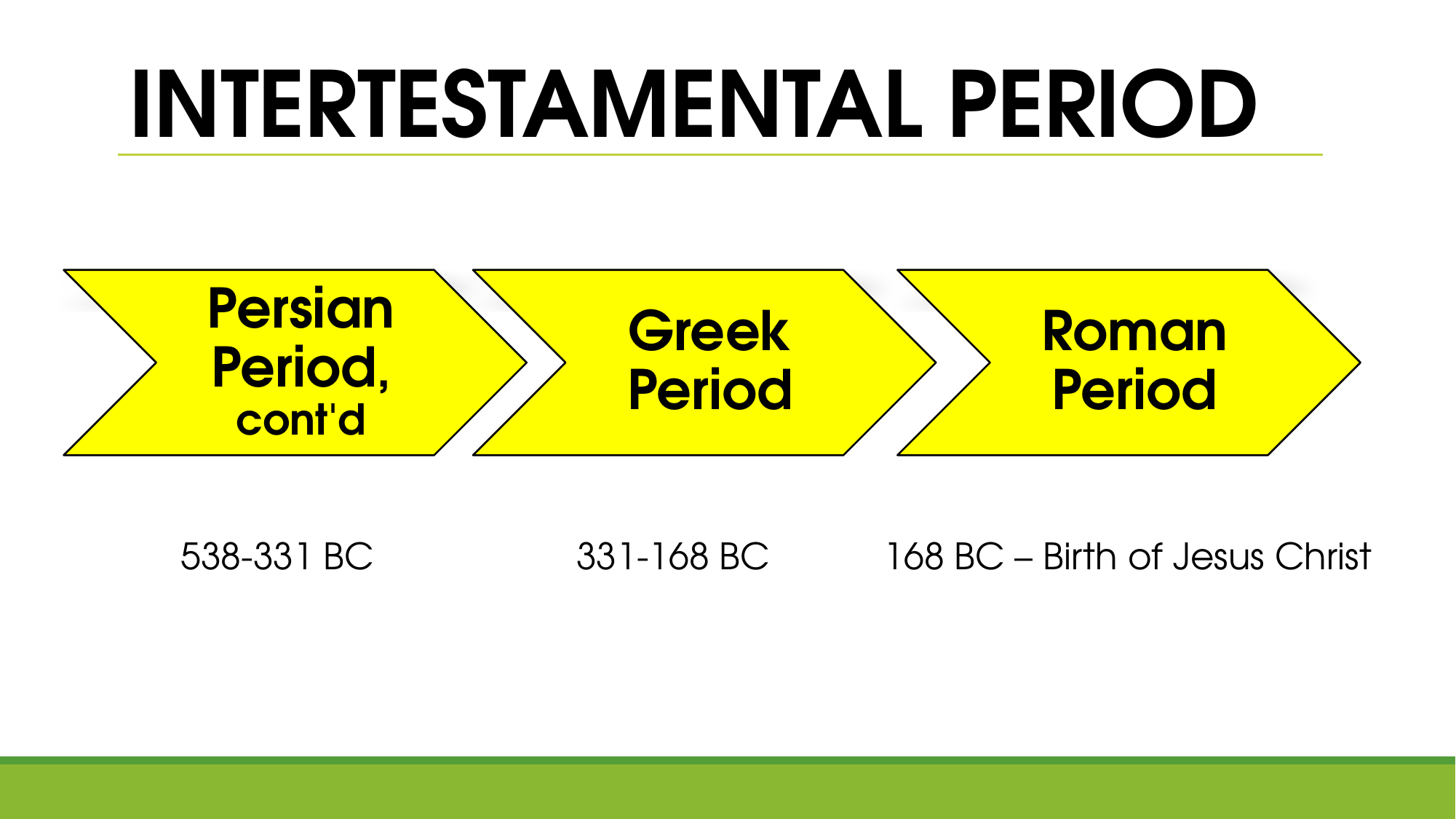

# INTERTESTAMENTAL PERIOD
Persian Period, cont'd
Greek Period
Roman Period
538-331 BC
331-168 BC
168 BC – Birth of Jesus Christ